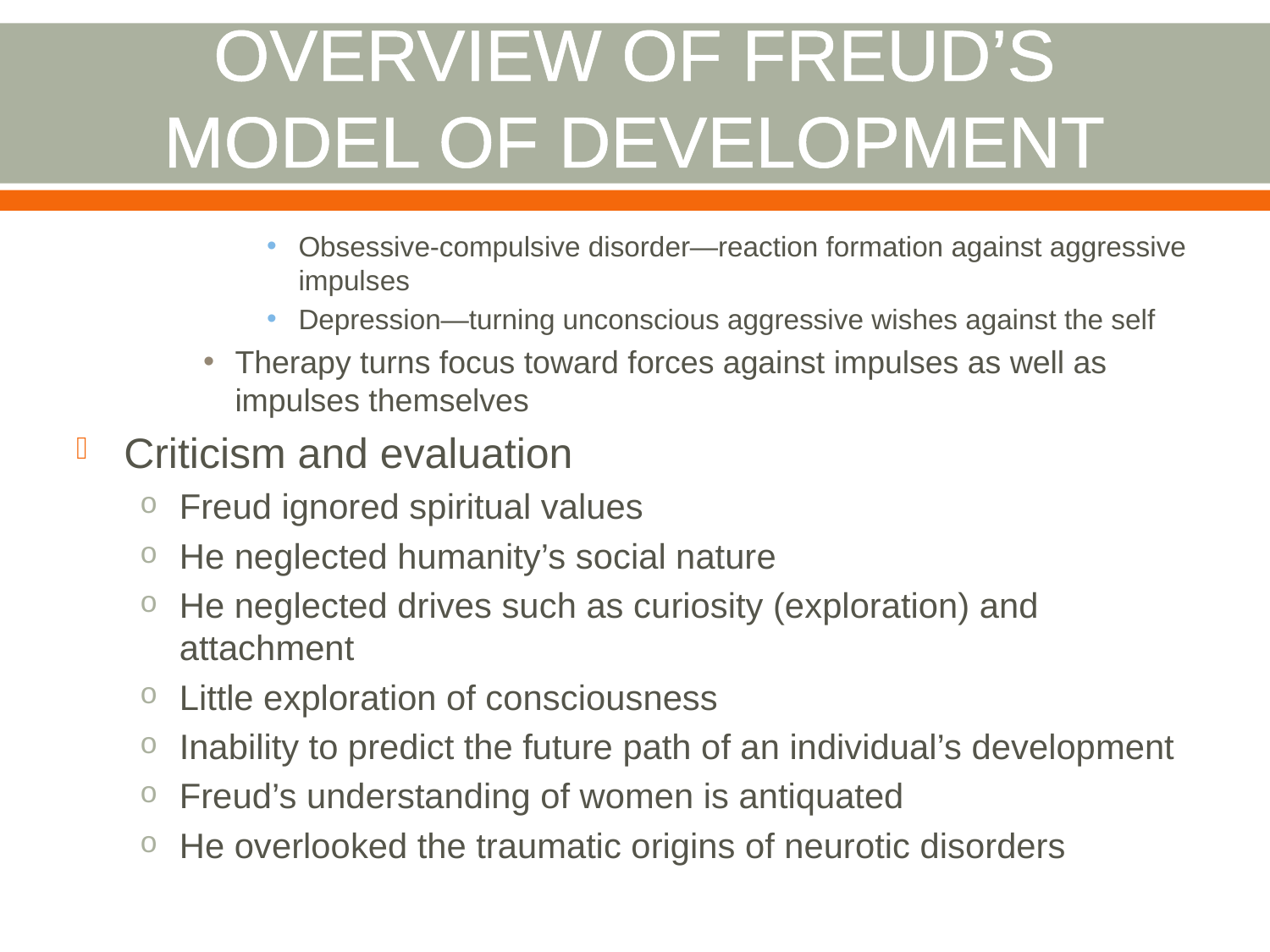

# Overview of Freud’s Model of Development
Obsessive-compulsive disorder—reaction formation against aggressive impulses
Depression—turning unconscious aggressive wishes against the self
Therapy turns focus toward forces against impulses as well as impulses themselves
Criticism and evaluation
Freud ignored spiritual values
He neglected humanity’s social nature
He neglected drives such as curiosity (exploration) and attachment
Little exploration of consciousness
Inability to predict the future path of an individual’s development
Freud’s understanding of women is antiquated
He overlooked the traumatic origins of neurotic disorders